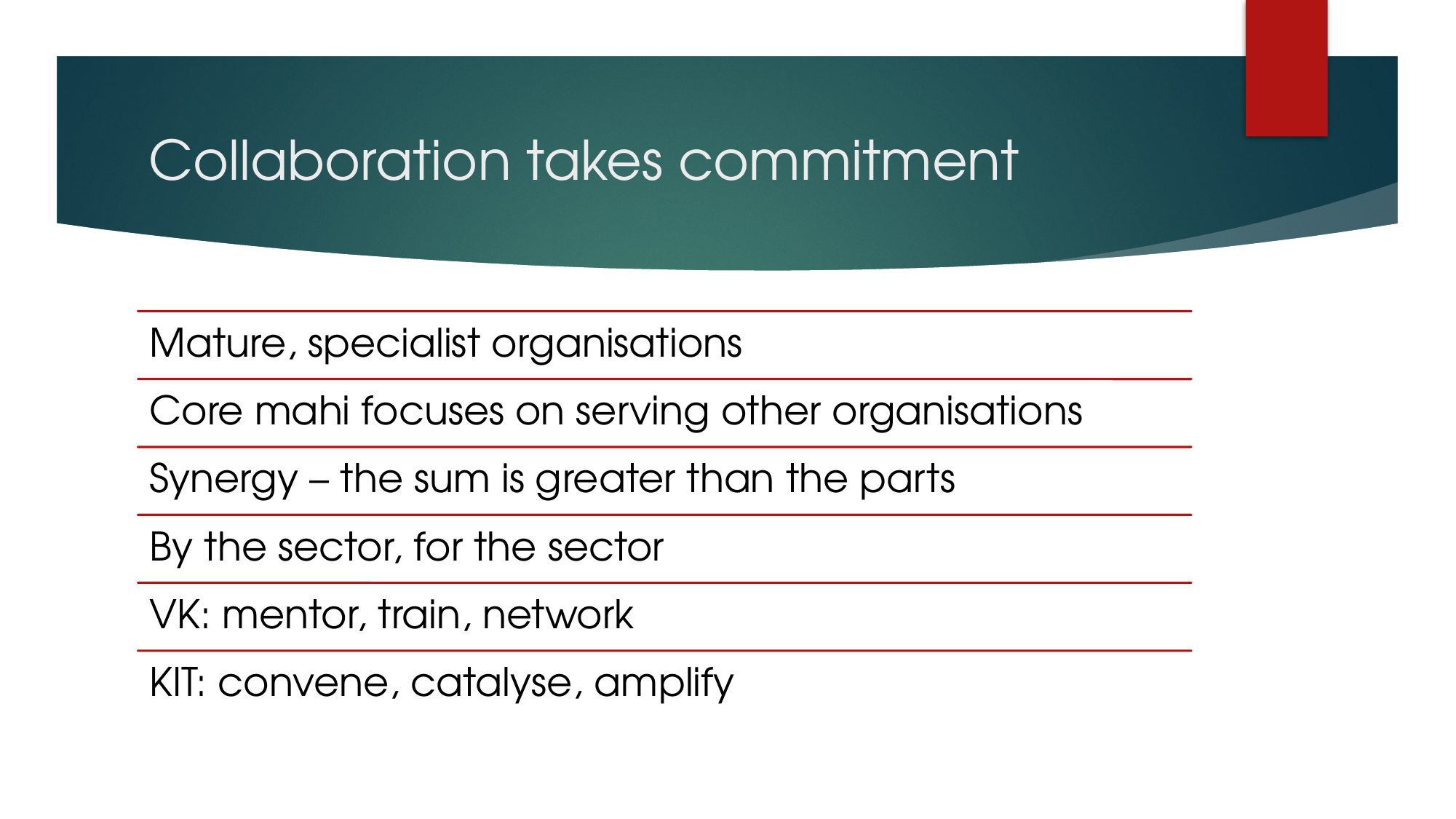

# Collaboration takes commitment
Mature, specialist organisations
Core mahi focuses on serving other organisations
Synergy – the sum is greater than the parts
By the sector, for the sector
VK: mentor, train, network
KIT: convene, catalyse, amplify